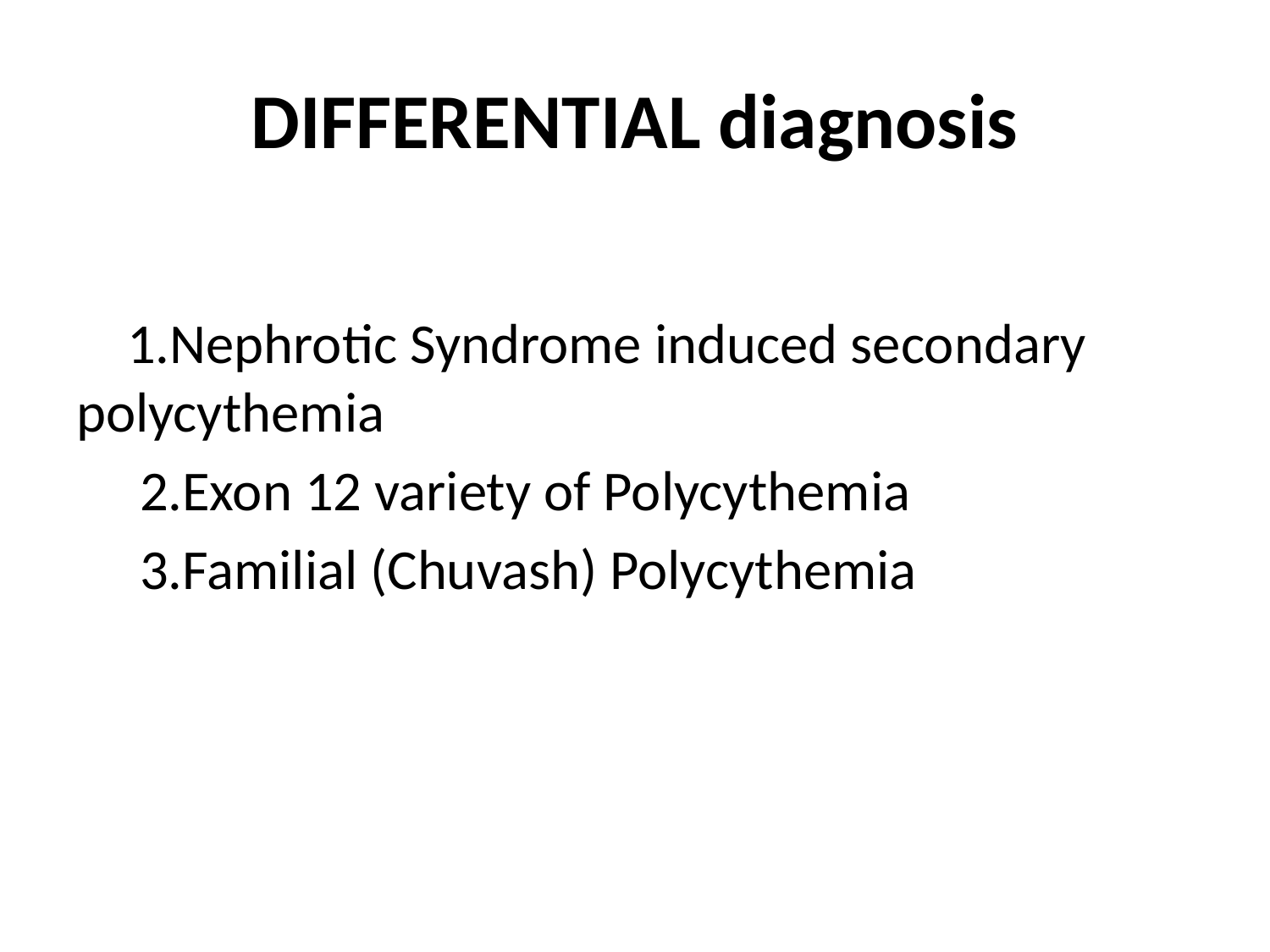

# DIFFERENTIAL diagnosis

    1.Nephrotic Syndrome induced secondary  polycythemia
     2.Exon 12 variety of Polycythemia
     3.Familial (Chuvash) Polycythemia